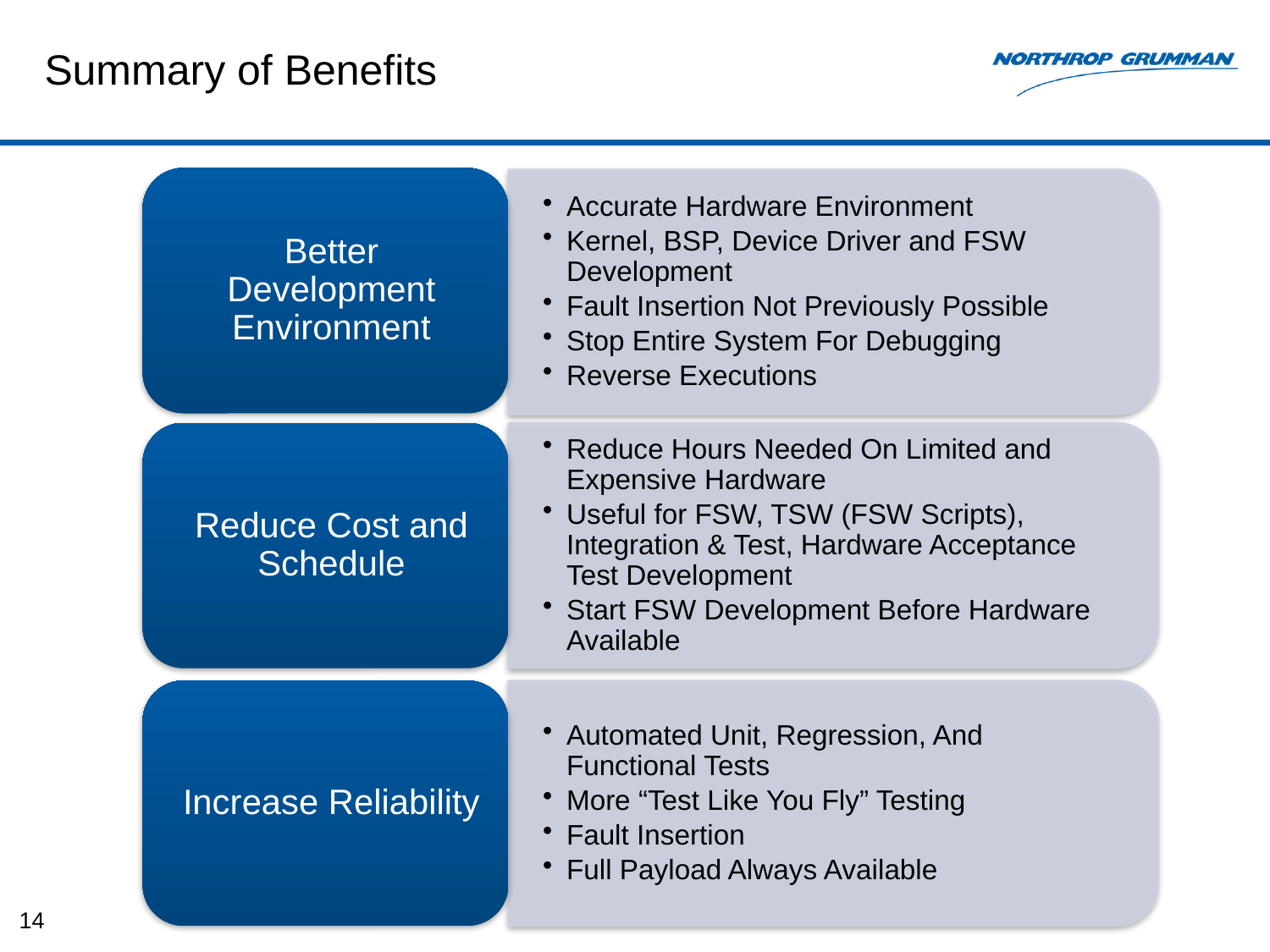

# Summary of Benefits
Accurate Hardware Environment
Kernel, BSP, Device Driver and FSW Development
Fault Insertion Not Previously Possible
Stop Entire System For Debugging
Reverse Executions
Better Development Environment
Reduce Hours Needed On Limited and Expensive Hardware
Useful for FSW, TSW (FSW Scripts), Integration & Test, Hardware Acceptance Test Development
Start FSW Development Before Hardware Available
Reduce Cost and Schedule
Automated Unit, Regression, And Functional Tests
More “Test Like You Fly” Testing
Fault Insertion
Full Payload Always Available
Increase Reliability
14